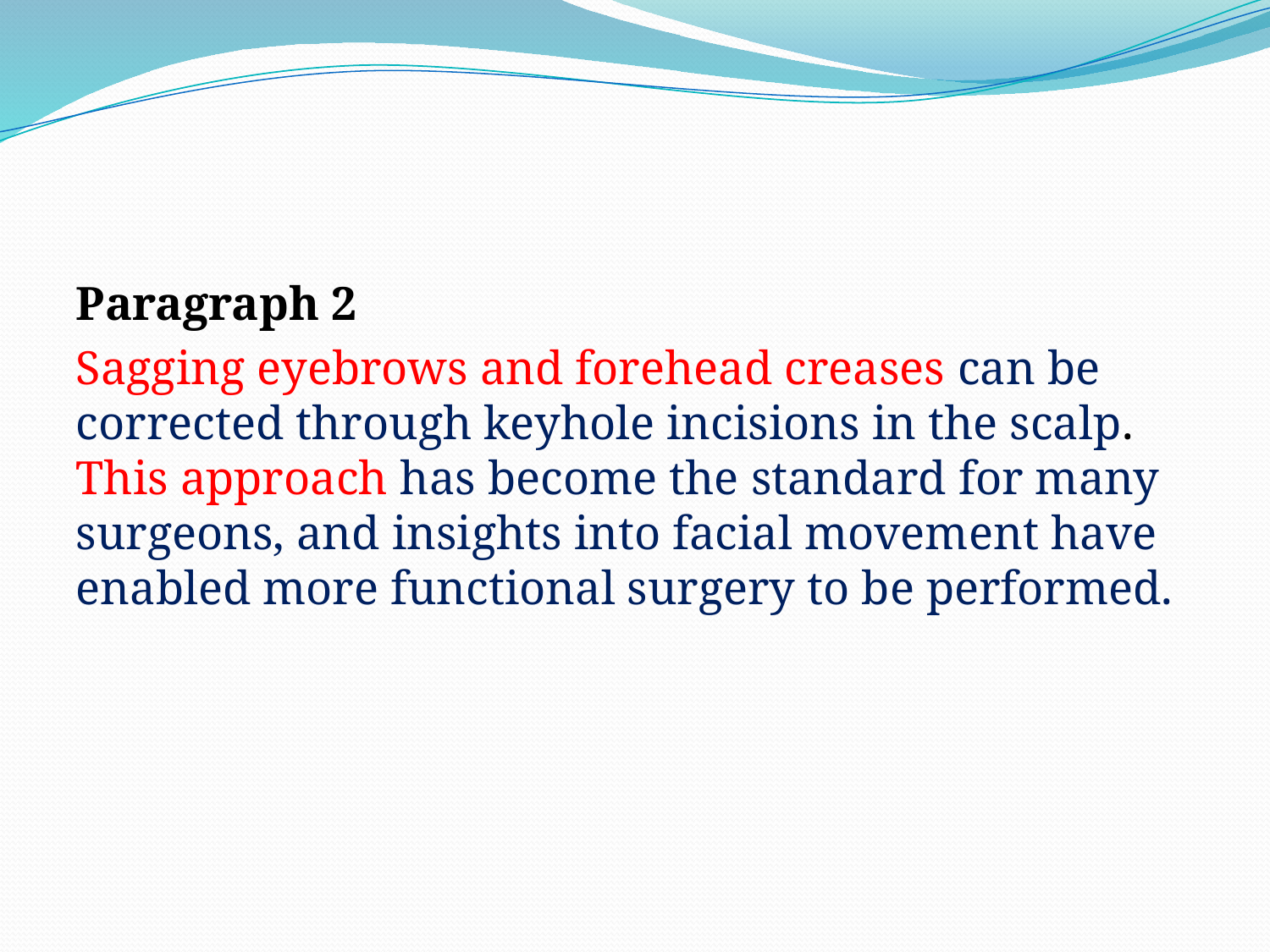

Paragraph 2
Sagging eyebrows and forehead creases can be corrected through keyhole incisions in the scalp. This approach has become the standard for many surgeons, and insights into facial movement have enabled more functional surgery to be performed.